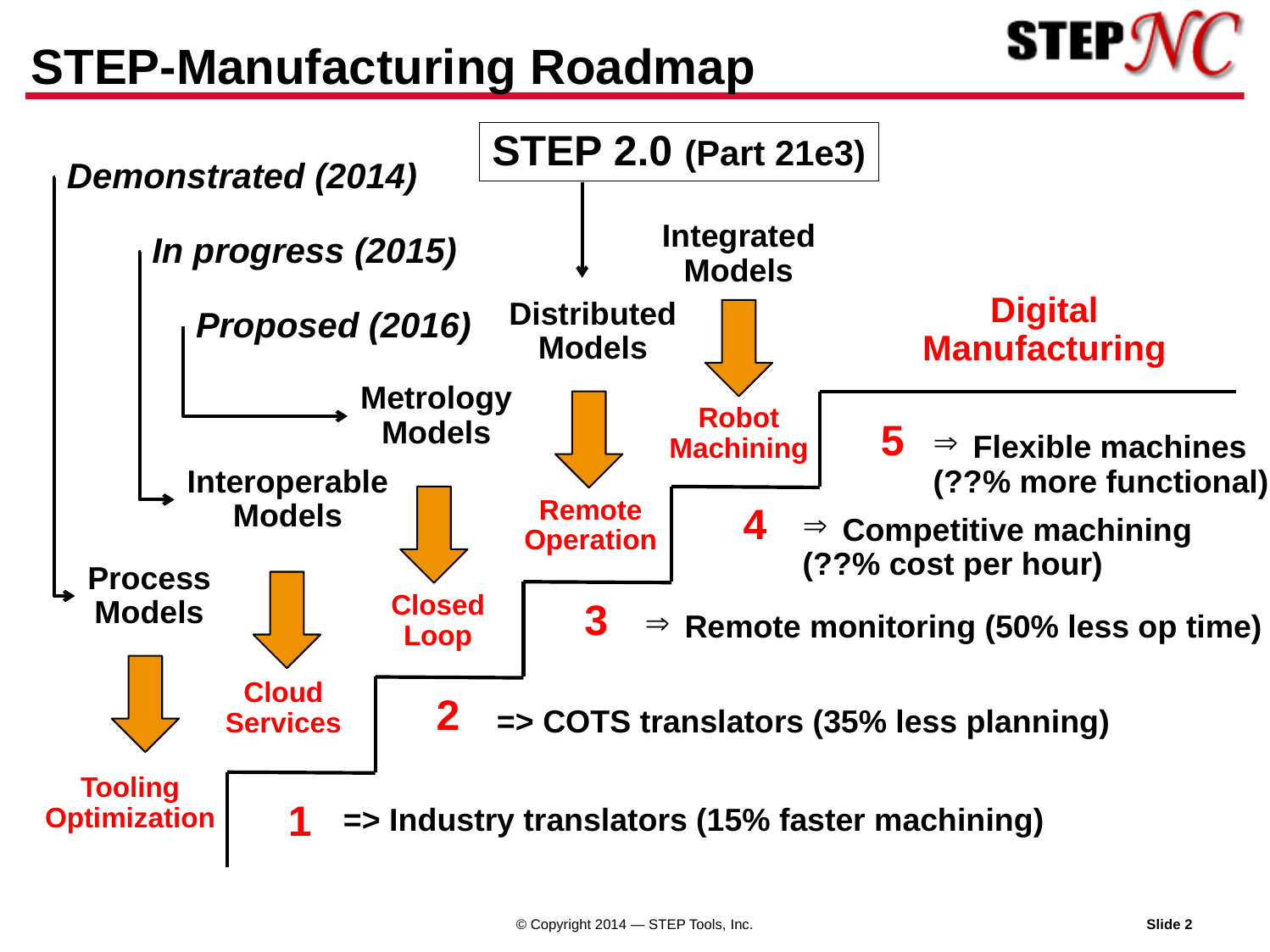

# STEP-Manufacturing Roadmap
STEP 2.0 (Part 21e3)
Demonstrated (2014)
Integrated
Models

Robot
Machining
5
Flexible machines
(??% more functional)
In progress (2015)
Digital
Manufacturing
Distributed
Models

Remote
Operation
4
Competitive machining
(??% cost per hour)
Proposed (2016)
Metrology
Models

Closed
Loop
3
Remote monitoring (50% less op time)
Interoperable
Models

Cloud
Services
2
=> COTS translators (35% less planning)
Process
Models

Tooling
Optimization
1
=> Industry translators (15% faster machining)